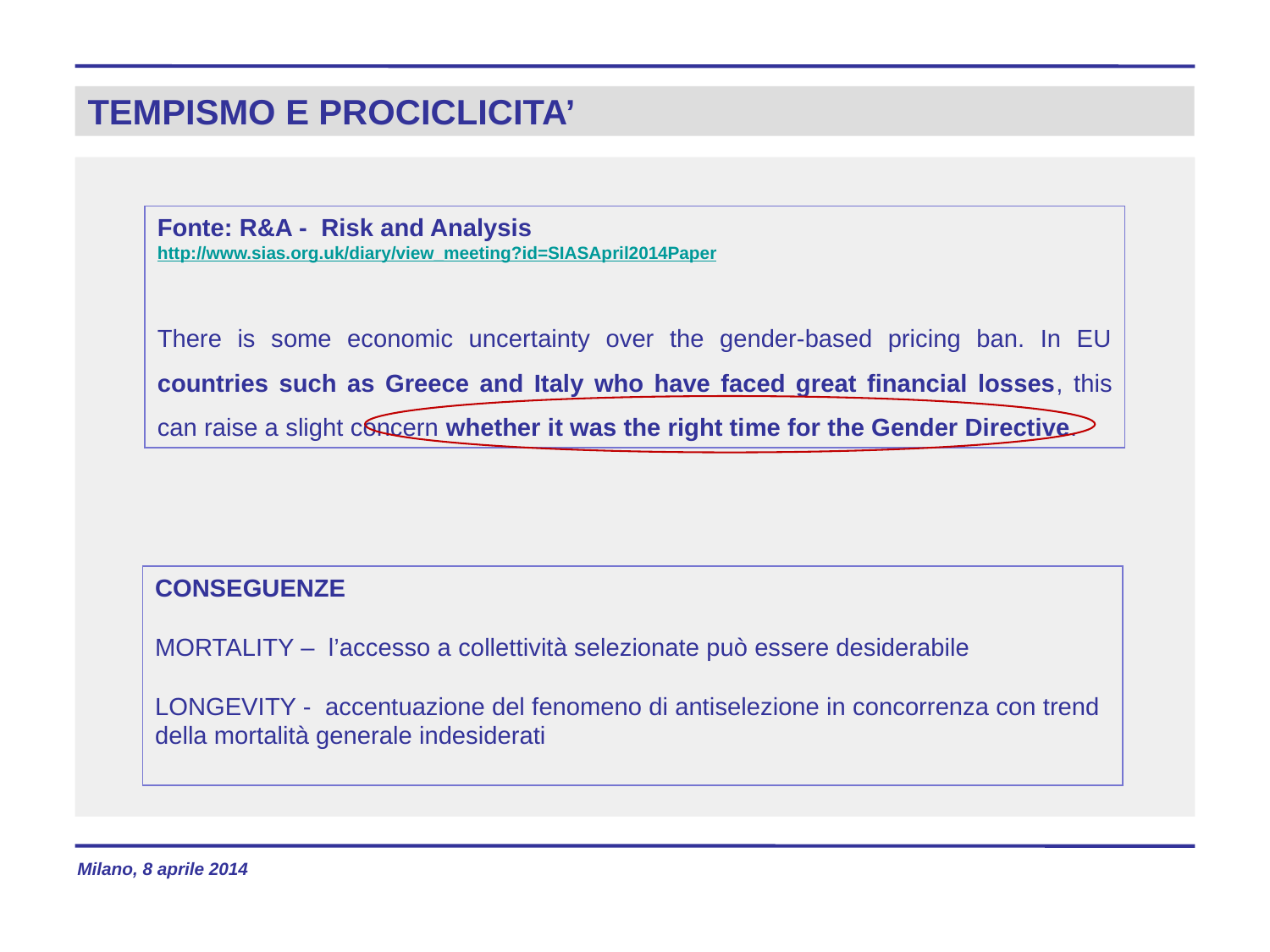

# TEMPISMO E PROCICLICITA’

Fonte: R&A -  Risk and Analysis
http://www.sias.org.uk/diary/view_meeting?id=SIASApril2014Paper

There is some economic uncertainty over the gender-based pricing ban. In EU countries such as Greece and Italy who have faced great financial losses, this can raise a slight concern whether it was the right time for the Gender Directive.

CONSEGUENZE

MORTALITY –  l’accesso a collettività selezionate può essere desiderabile

LONGEVITY -  accentuazione del fenomeno di antiselezione in concorrenza con trend della mortalità generale indesiderati

Milano, 8 aprile 2014